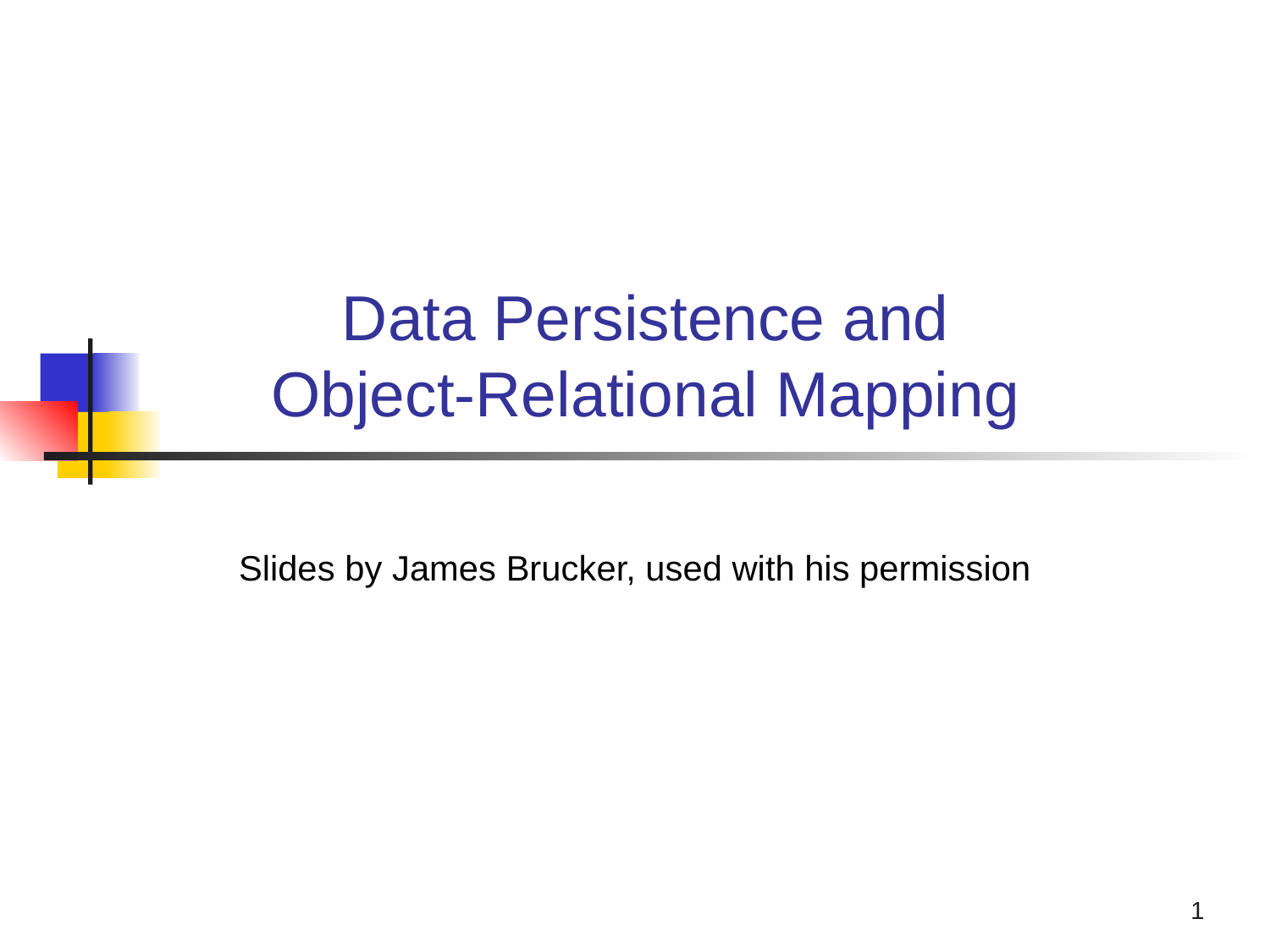

# Data Persistence and Object-Relational Mapping
Slides by James Brucker, used with his permission
1